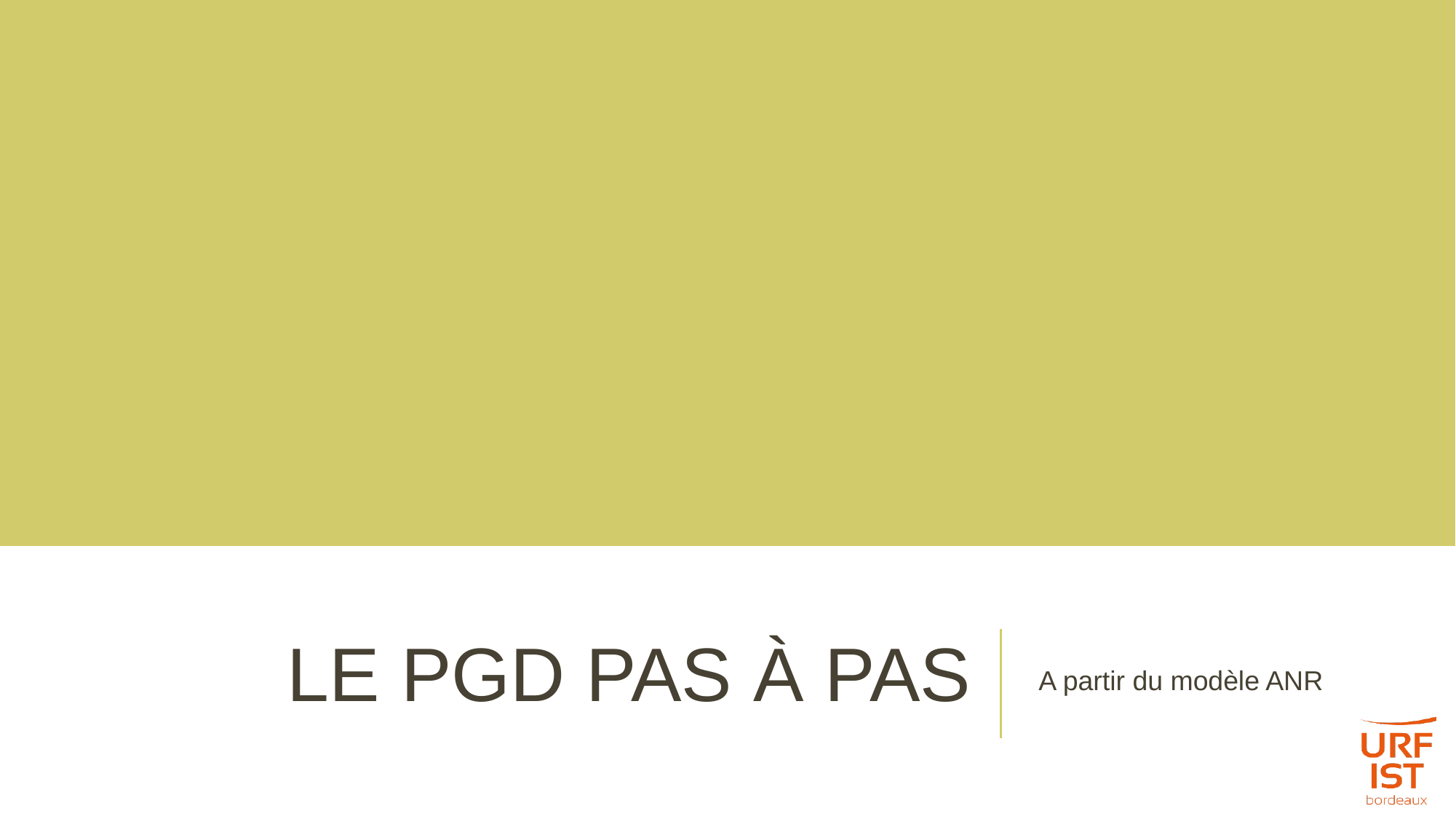

# LE PGD PAS À PAS
A partir du modèle ANR